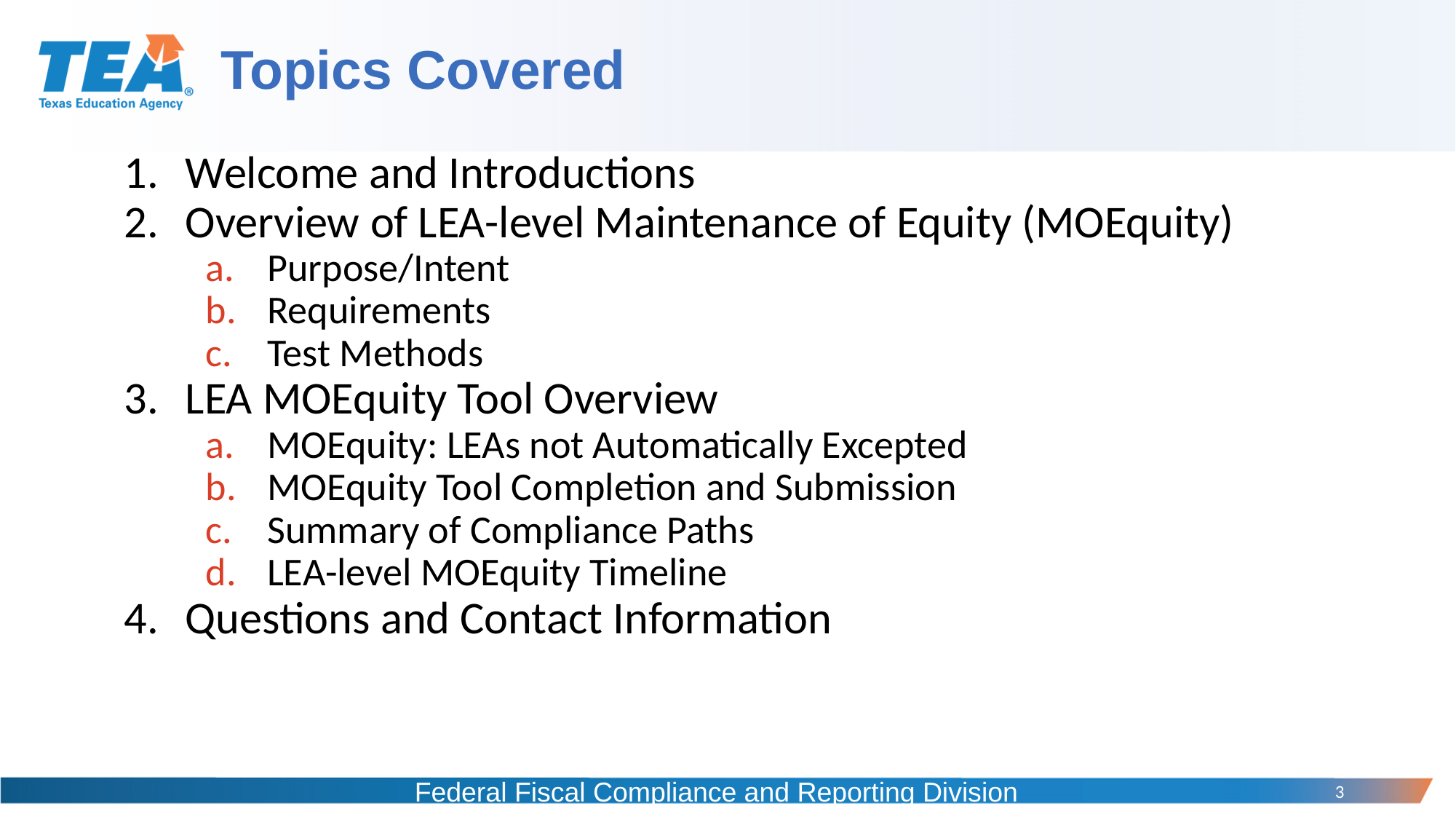

# Topics Covered
Welcome and Introductions
Overview of LEA-level Maintenance of Equity (MOEquity)
Purpose/Intent
Requirements
Test Methods
LEA MOEquity Tool Overview
MOEquity: LEAs not Automatically Excepted
MOEquity Tool Completion and Submission
Summary of Compliance Paths
LEA-level MOEquity Timeline
Questions and Contact Information
Federal Fiscal Compliance and Reporting Division
3